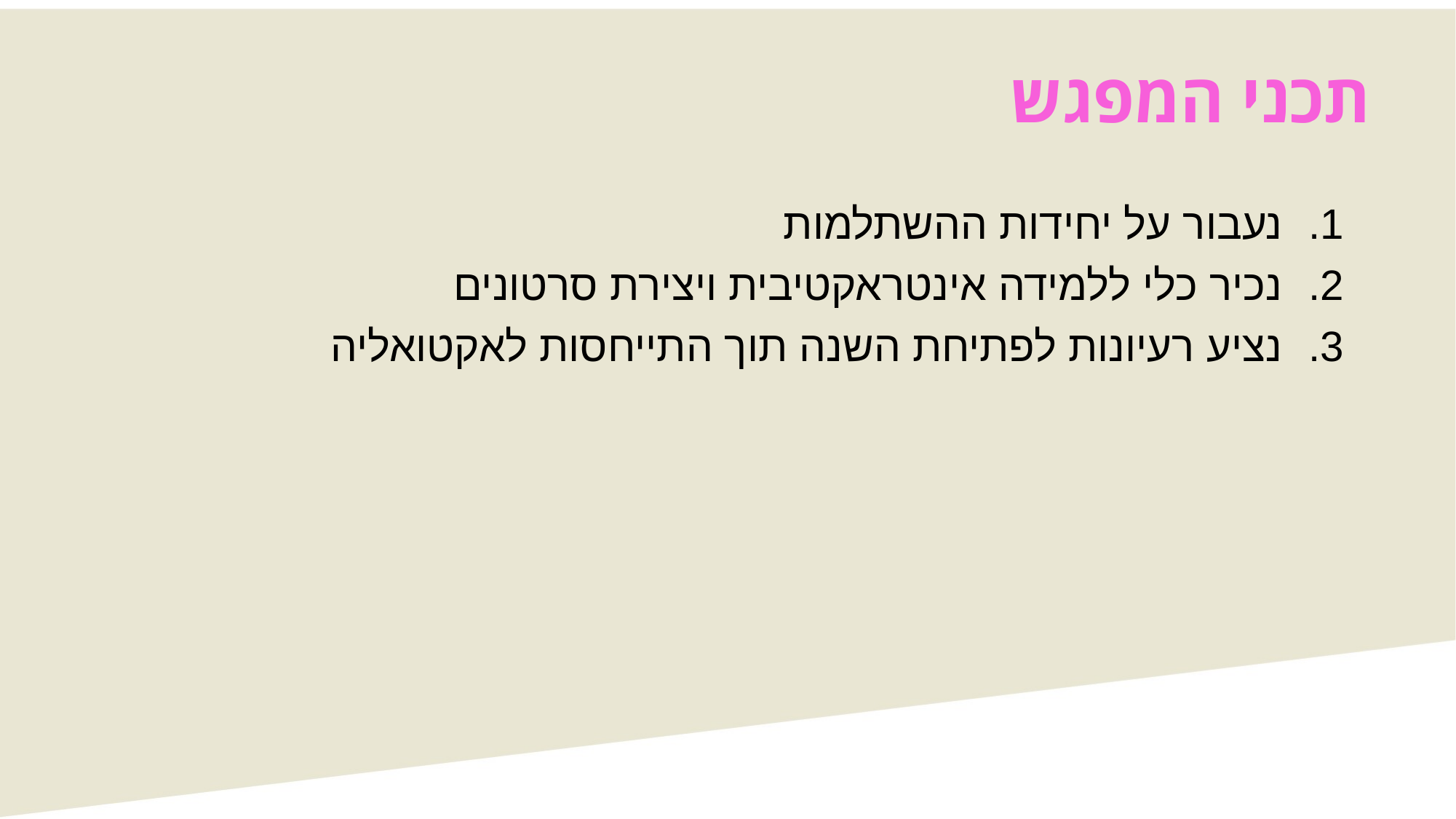

# תכני המפגש
נעבור על יחידות ההשתלמות
נכיר כלי ללמידה אינטראקטיבית ויצירת סרטונים
נציע רעיונות לפתיחת השנה תוך התייחסות לאקטואליה